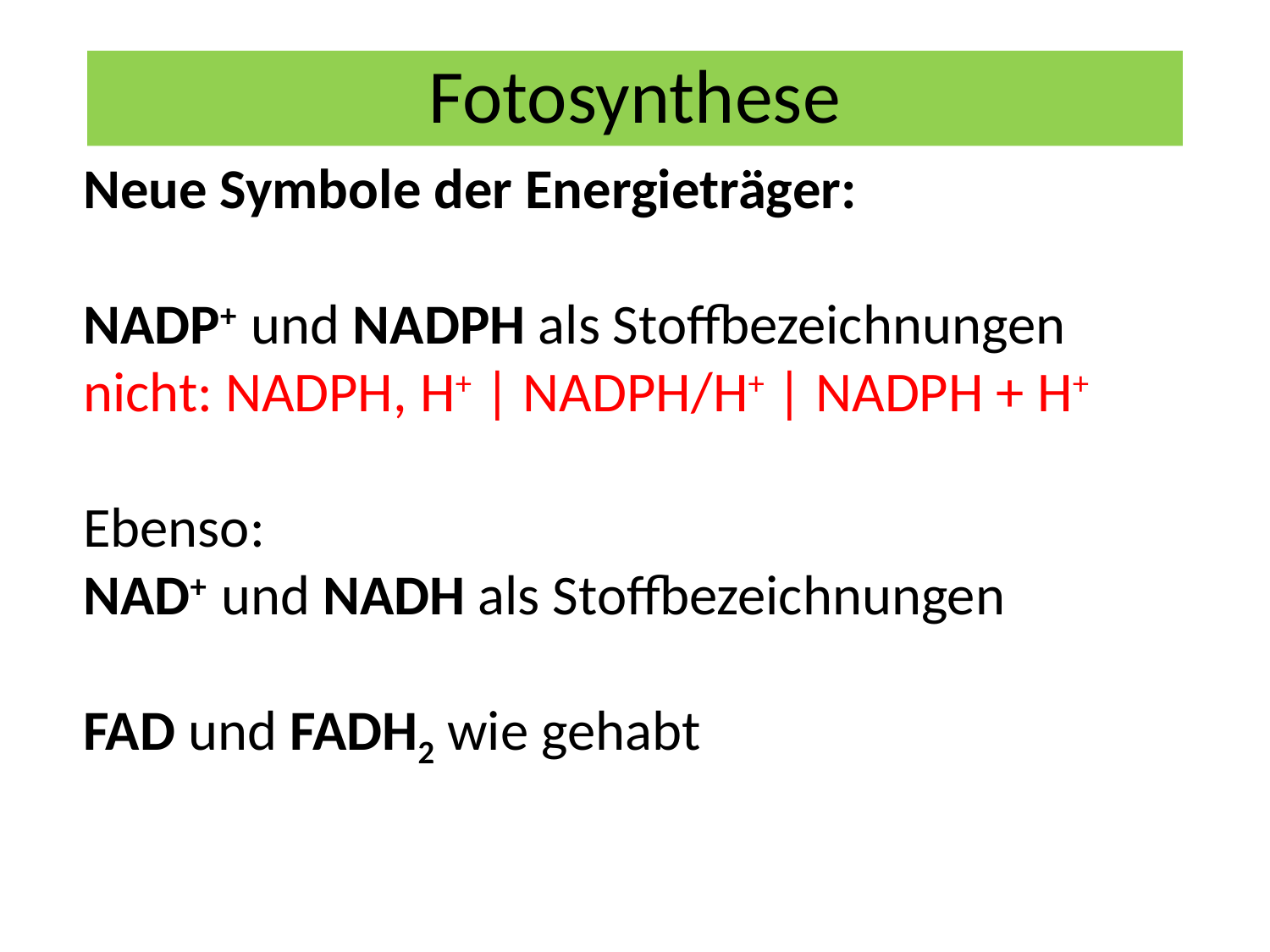

# Fotosynthese
Neue Symbole der Energieträger:

NADP+  und NADPH als Stoffbezeichnungen
nicht: NADPH, H+ | NADPH/H+ | NADPH + H+

Ebenso:
NAD+  und NADH als Stoffbezeichnungen

FAD und FADH2 wie gehabt